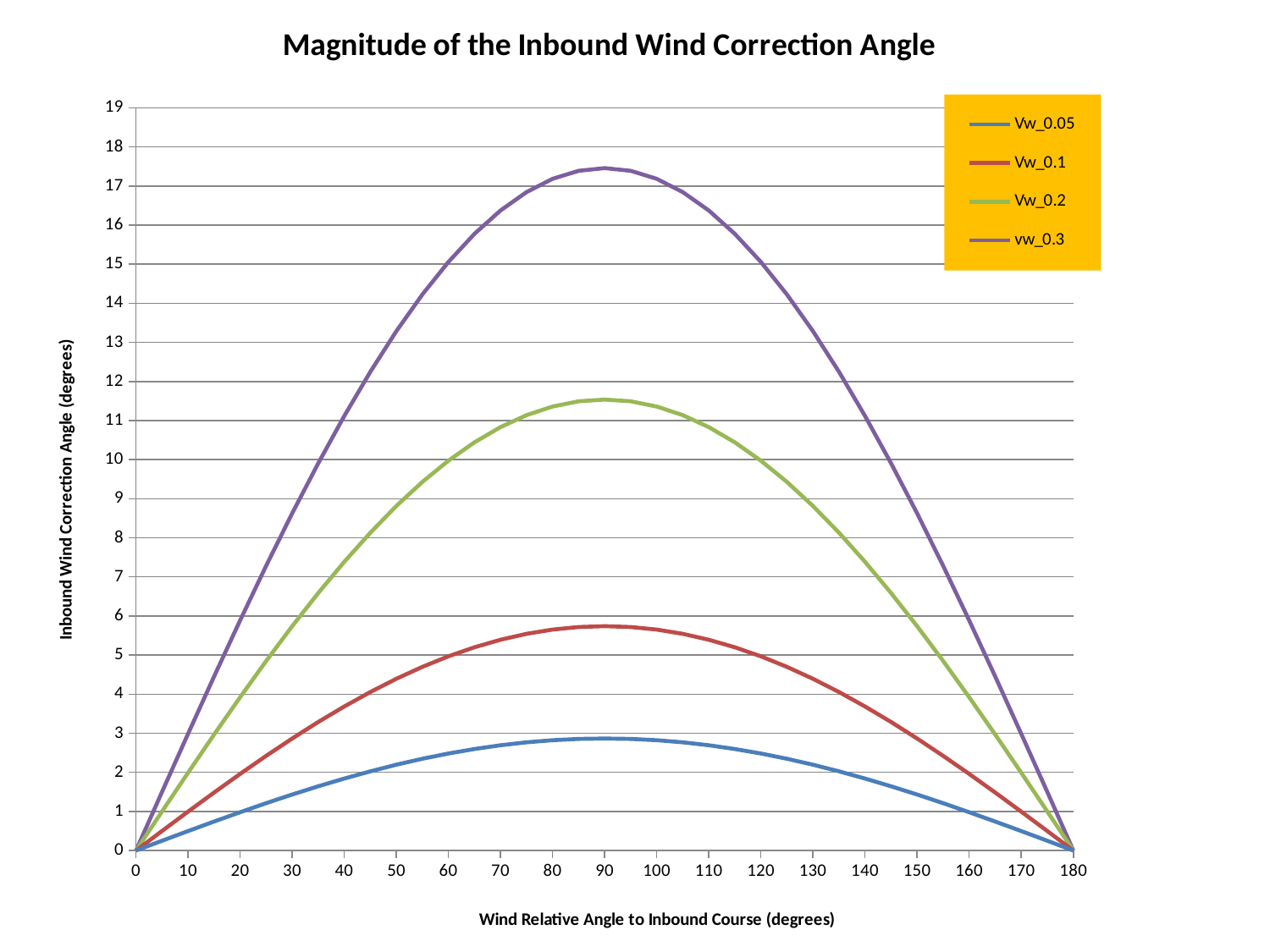

### Chart: Magnitude of the Inbound Wind Correction Angle

| Category | Vw_0.05 | Vw_0.1 | Vw_0.2 | vw_0.3 |
|---|---|---|---|---|